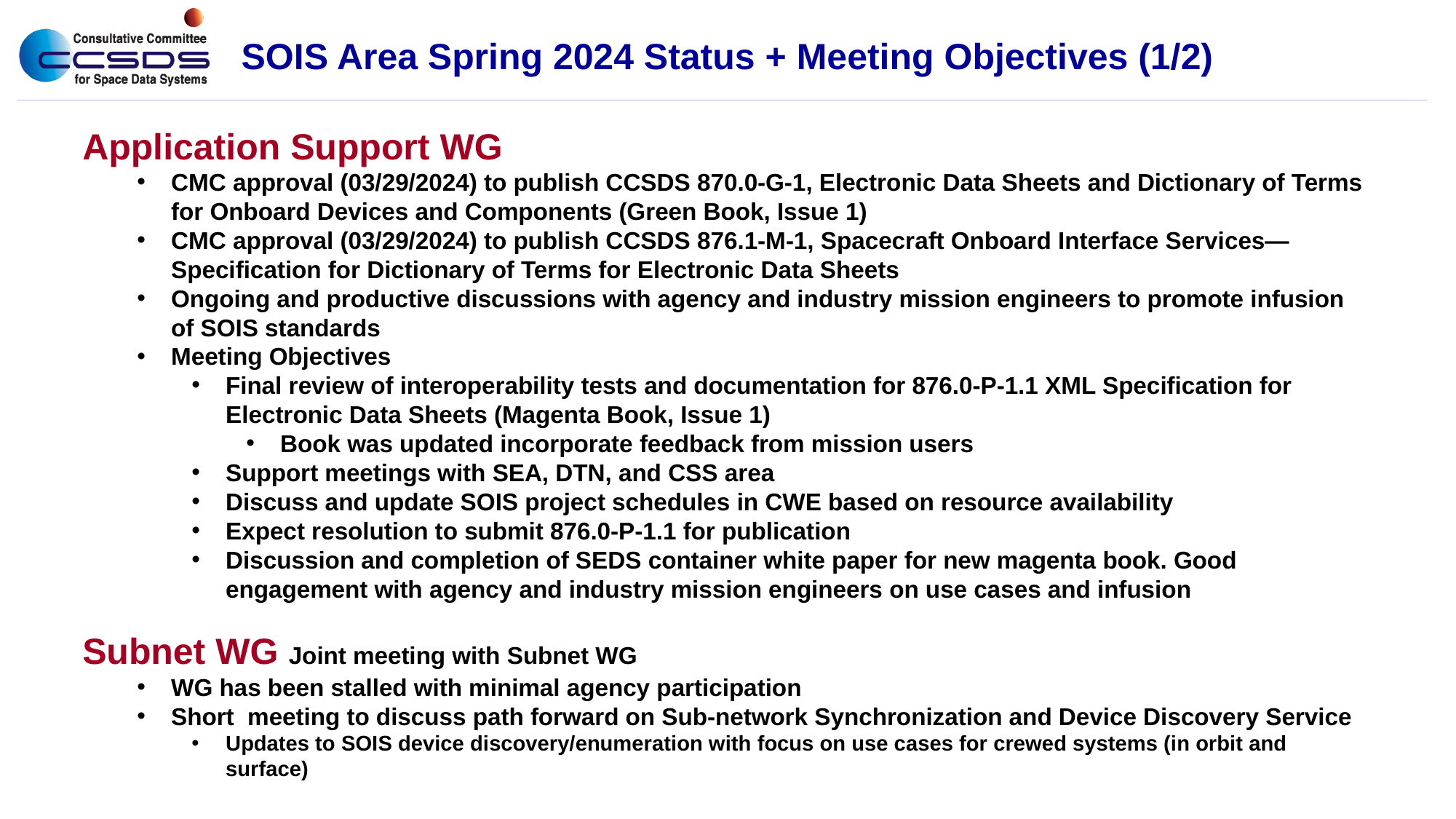

# SOIS Area Spring 2024 Status + Meeting Objectives (1/2)
Application Support WG
CMC approval (03/29/2024) to publish CCSDS 870.0-G-1, Electronic Data Sheets and Dictionary of Terms for Onboard Devices and Components (Green Book, Issue 1)
CMC approval (03/29/2024) to publish CCSDS 876.1-M-1, Spacecraft Onboard Interface Services—Specification for Dictionary of Terms for Electronic Data Sheets
Ongoing and productive discussions with agency and industry mission engineers to promote infusion of SOIS standards
Meeting Objectives
Final review of interoperability tests and documentation for 876.0-P-1.1 XML Specification for Electronic Data Sheets (Magenta Book, Issue 1)
Book was updated incorporate feedback from mission users
Support meetings with SEA, DTN, and CSS area
Discuss and update SOIS project schedules in CWE based on resource availability
Expect resolution to submit 876.0-P-1.1 for publication
Discussion and completion of SEDS container white paper for new magenta book. Good engagement with agency and industry mission engineers on use cases and infusion

Subnet WG Joint meeting with Subnet WG
WG has been stalled with minimal agency participation
Short  meeting to discuss path forward on Sub-network Synchronization and Device Discovery Service
Updates to SOIS device discovery/enumeration with focus on use cases for crewed systems (in orbit and surface)